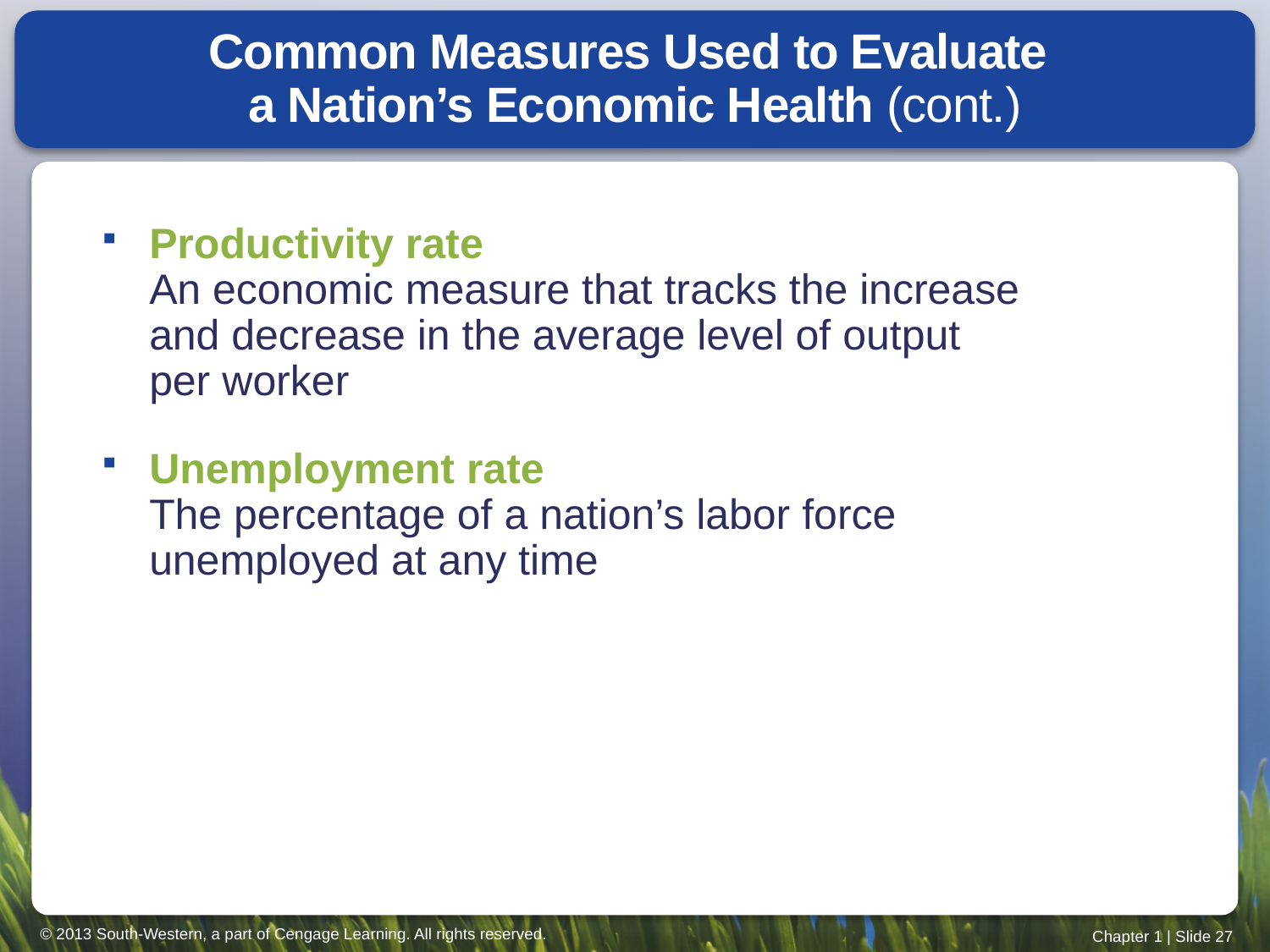

# Common Measures Used to Evaluate a Nation’s Economic Health (cont.)
Productivity rate
An economic measure that tracks the increase and decrease in the average level of output per worker
Unemployment rate
The percentage of a nation’s labor force unemployed at any time